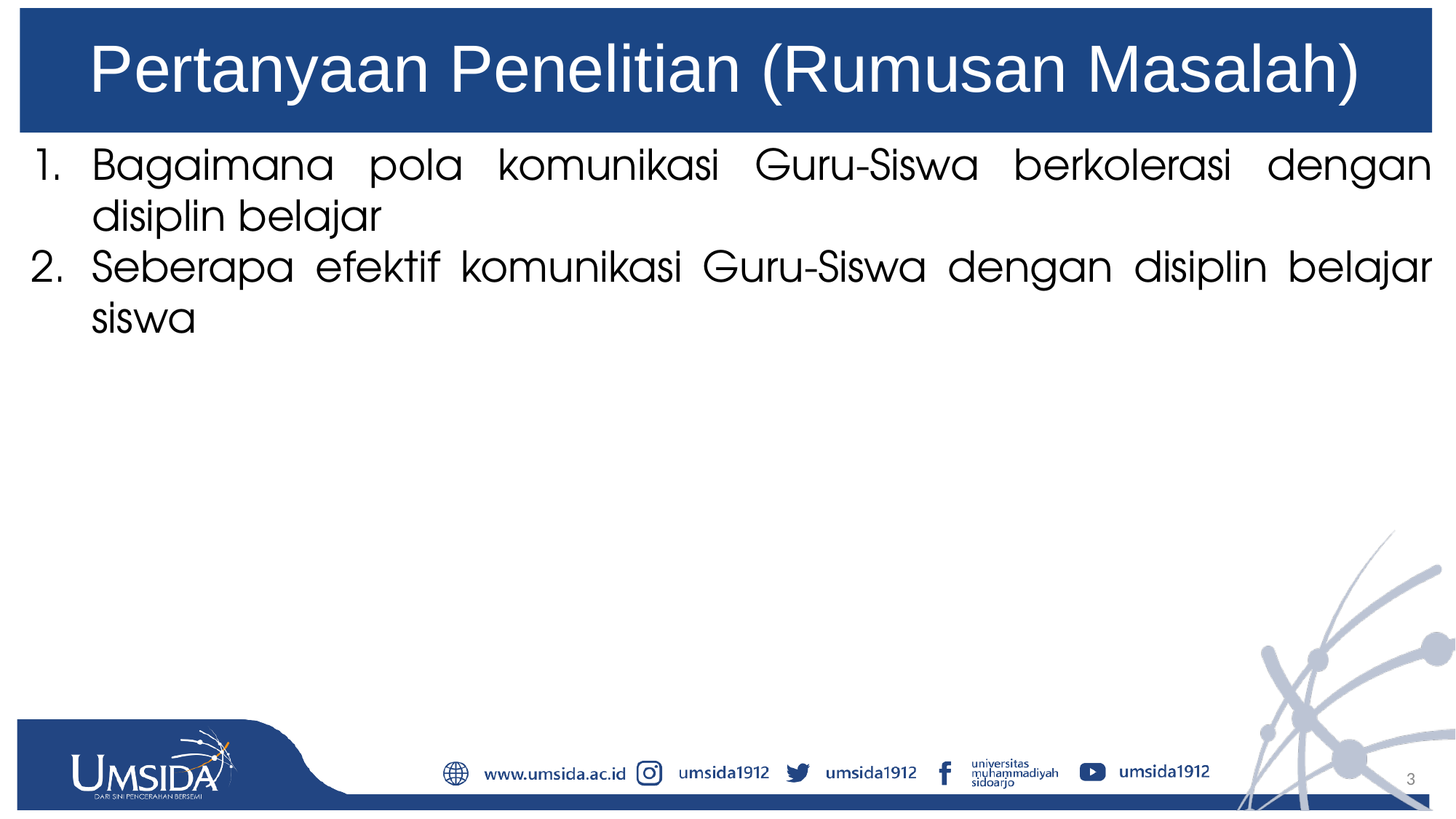

# Pertanyaan Penelitian (Rumusan Masalah)
Bagaimana pola komunikasi Guru-Siswa berkolerasi dengan disiplin belajar
Seberapa efektif komunikasi Guru-Siswa dengan disiplin belajar siswa